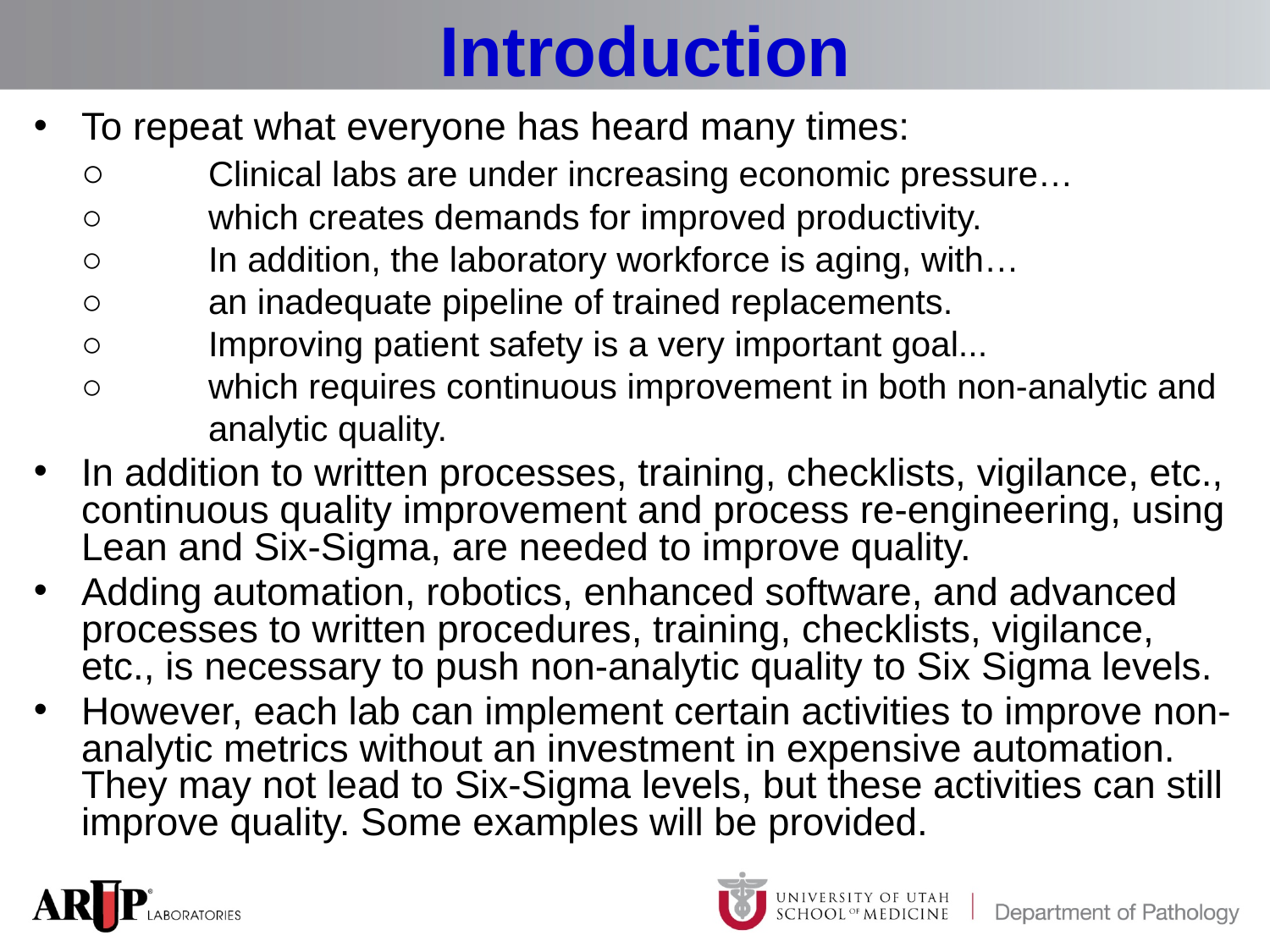

# Introduction
To repeat what everyone has heard many times:
○	Clinical labs are under increasing economic pressure…
○	which creates demands for improved productivity.
○	In addition, the laboratory workforce is aging, with…
○	an inadequate pipeline of trained replacements.
○	Improving patient safety is a very important goal...
○	which requires continuous improvement in both non-analytic and 	analytic quality.
In addition to written processes, training, checklists, vigilance, etc., continuous quality improvement and process re-engineering, using Lean and Six-Sigma, are needed to improve quality.
Adding automation, robotics, enhanced software, and advanced processes to written procedures, training, checklists, vigilance, etc., is necessary to push non-analytic quality to Six Sigma levels.
However, each lab can implement certain activities to improve non-analytic metrics without an investment in expensive automation. They may not lead to Six-Sigma levels, but these activities can still improve quality. Some examples will be provided.

2